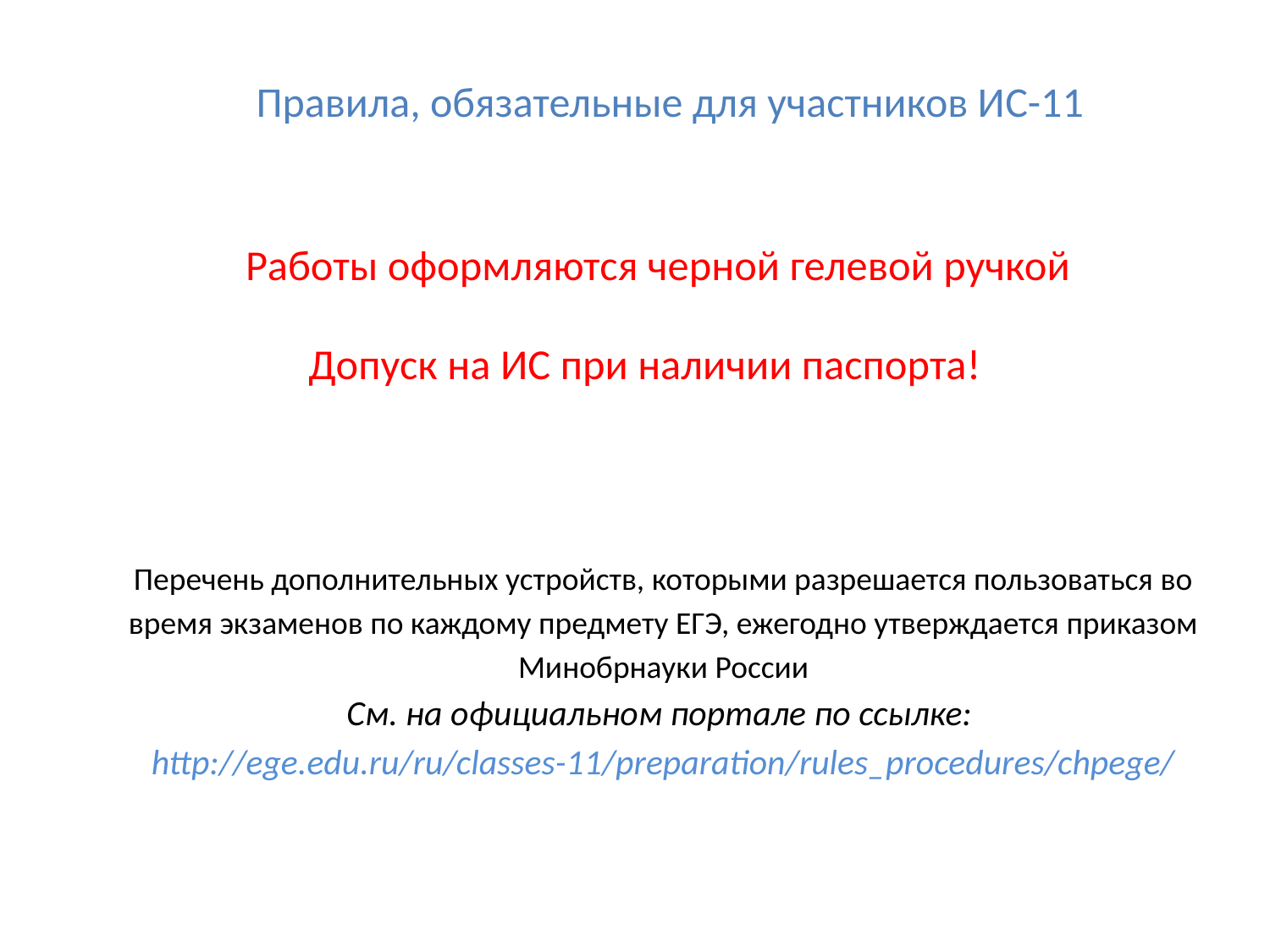

Правила, обязательные для участников ИC-11
 Работы оформляются черной гелевой ручкой
Допуск на ИС при наличии паспорта!

# Перечень дополнительных устройств, которыми разрешается пользоваться во время экзаменов по каждому предмету ЕГЭ, ежегодно утверждается приказом Минобрнауки России См. на официальном портале по ссылке: http://ege.edu.ru/ru/classes-11/preparation/rules_procedures/chpege/